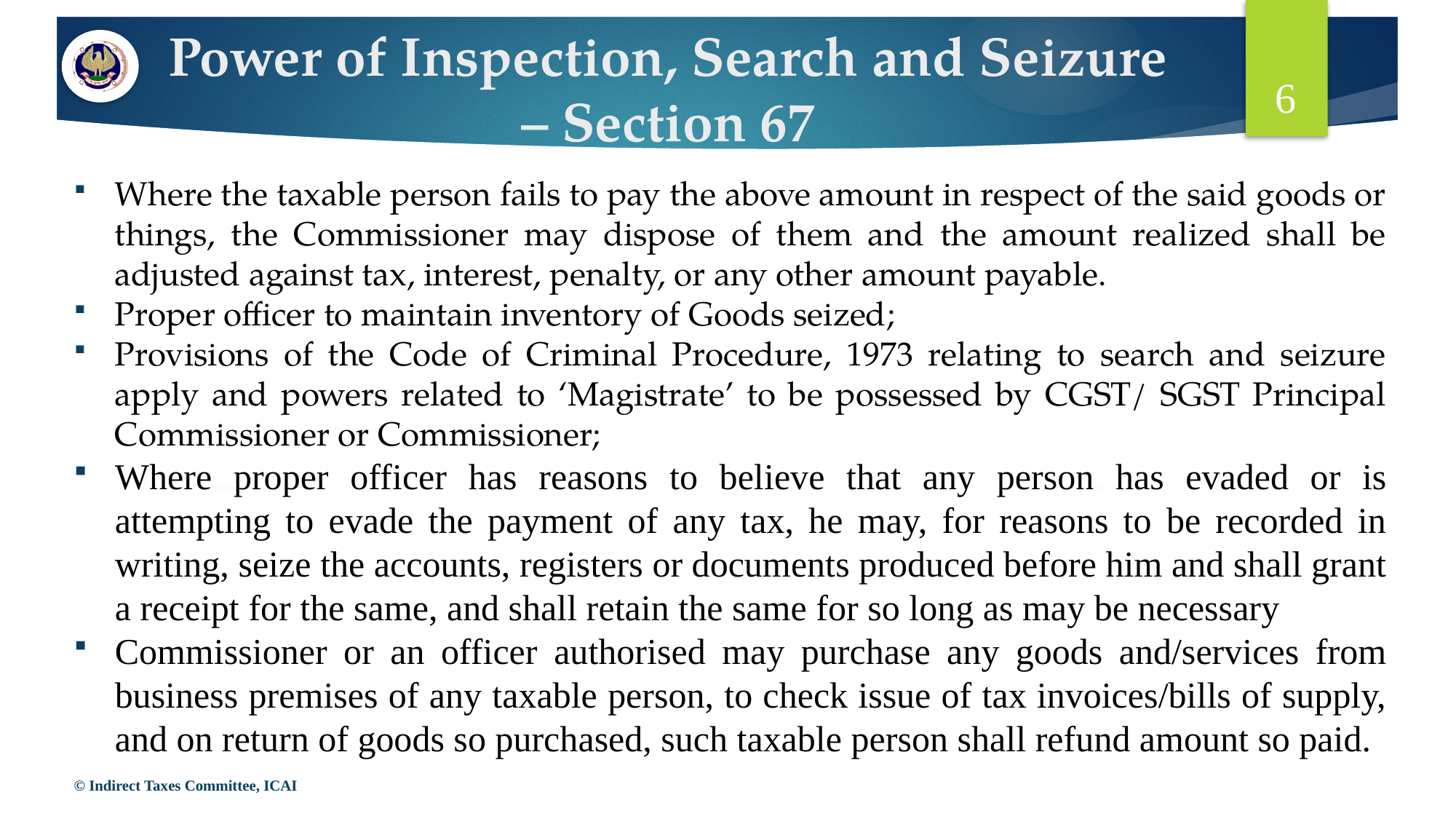

6
# Power of Inspection, Search and Seizure – Section 67
Where the taxable person fails to pay the above amount in respect of the said goods or things, the Commissioner may dispose of them and the amount realized shall be adjusted against tax, interest, penalty, or any other amount payable.
Proper officer to maintain inventory of Goods seized;
Provisions of the Code of Criminal Procedure, 1973 relating to search and seizure apply and powers related to ‘Magistrate’ to be possessed by CGST/ SGST Principal Commissioner or Commissioner;
Where proper officer has reasons to believe that any person has evaded or is attempting to evade the payment of any tax, he may, for reasons to be recorded in writing, seize the accounts, registers or documents produced before him and shall grant a receipt for the same, and shall retain the same for so long as may be necessary
Commissioner or an officer authorised may purchase any goods and/services from business premises of any taxable person, to check issue of tax invoices/bills of supply, and on return of goods so purchased, such taxable person shall refund amount so paid.
© Indirect Taxes Committee, ICAI